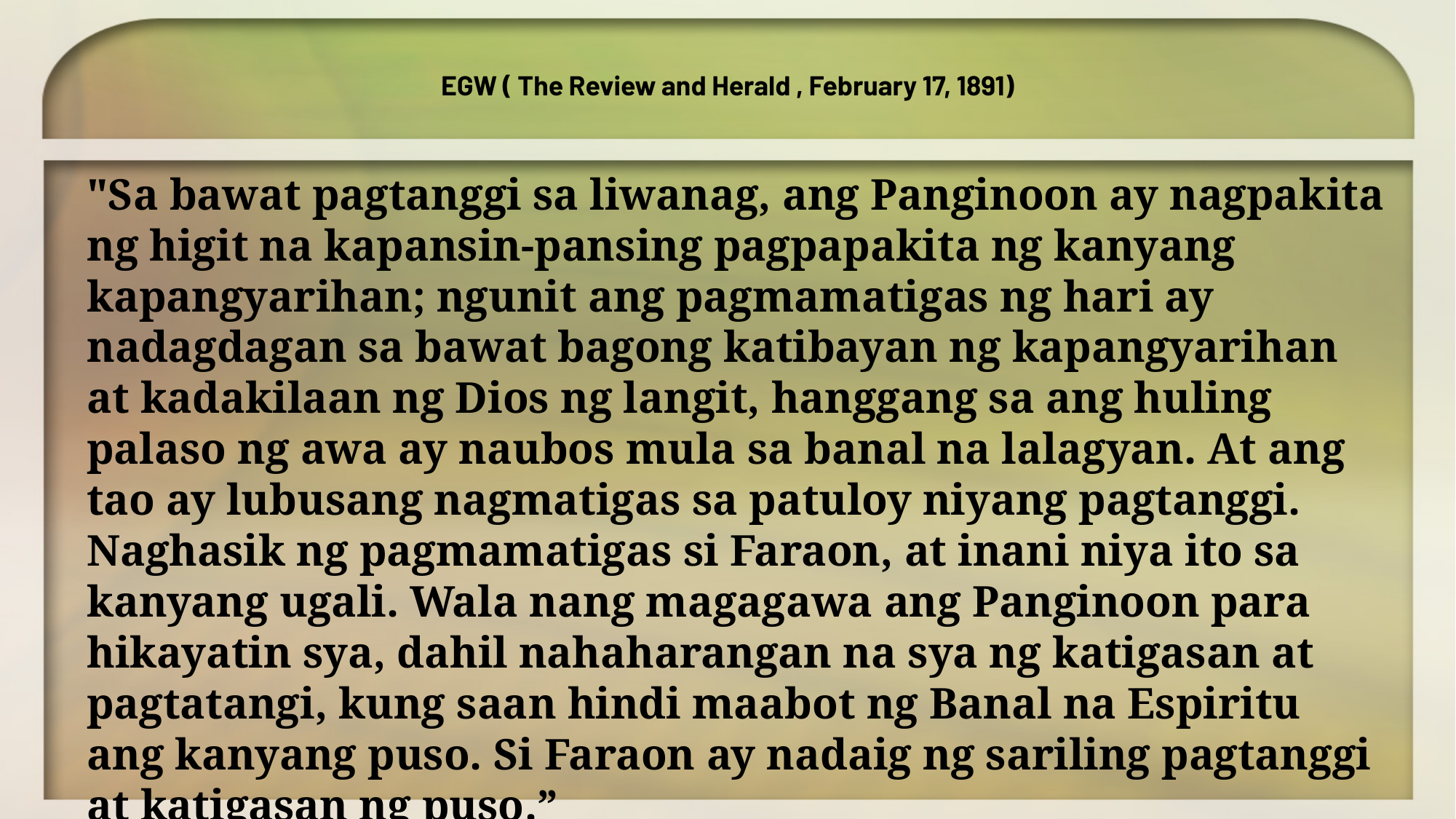

EGW ( The Review and Herald , February 17, 1891)
"Sa bawat pagtanggi sa liwanag, ang Panginoon ay nagpakita ng higit na kapansin-pansing pagpapakita ng kanyang kapangyarihan; ngunit ang pagmamatigas ng hari ay nadagdagan sa bawat bagong katibayan ng kapangyarihan at kadakilaan ng Dios ng langit, hanggang sa ang huling palaso ng awa ay naubos mula sa banal na lalagyan. At ang tao ay lubusang nagmatigas sa patuloy niyang pagtanggi. Naghasik ng pagmamatigas si Faraon, at inani niya ito sa kanyang ugali. Wala nang magagawa ang Panginoon para hikayatin sya, dahil nahaharangan na sya ng katigasan at pagtatangi, kung saan hindi maabot ng Banal na Espiritu ang kanyang puso. Si Faraon ay nadaig ng sariling pagtanggi at katigasan ng puso.”